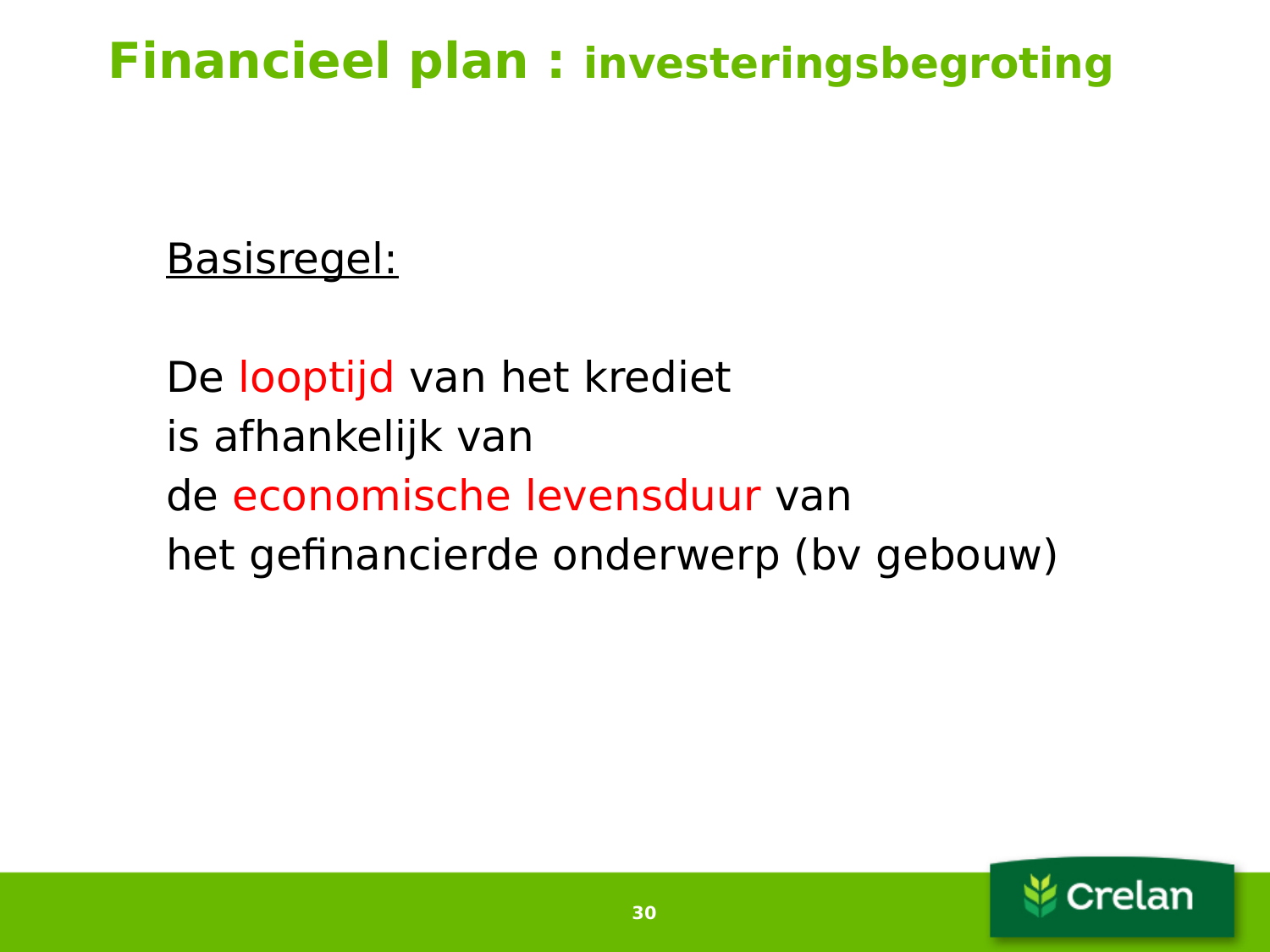

# Financieel plan : investeringsbegroting

Basisregel:

De looptijd van het krediet
is afhankelijk van
de economische levensduur van
het gefinancierde onderwerp (bv gebouw)

30